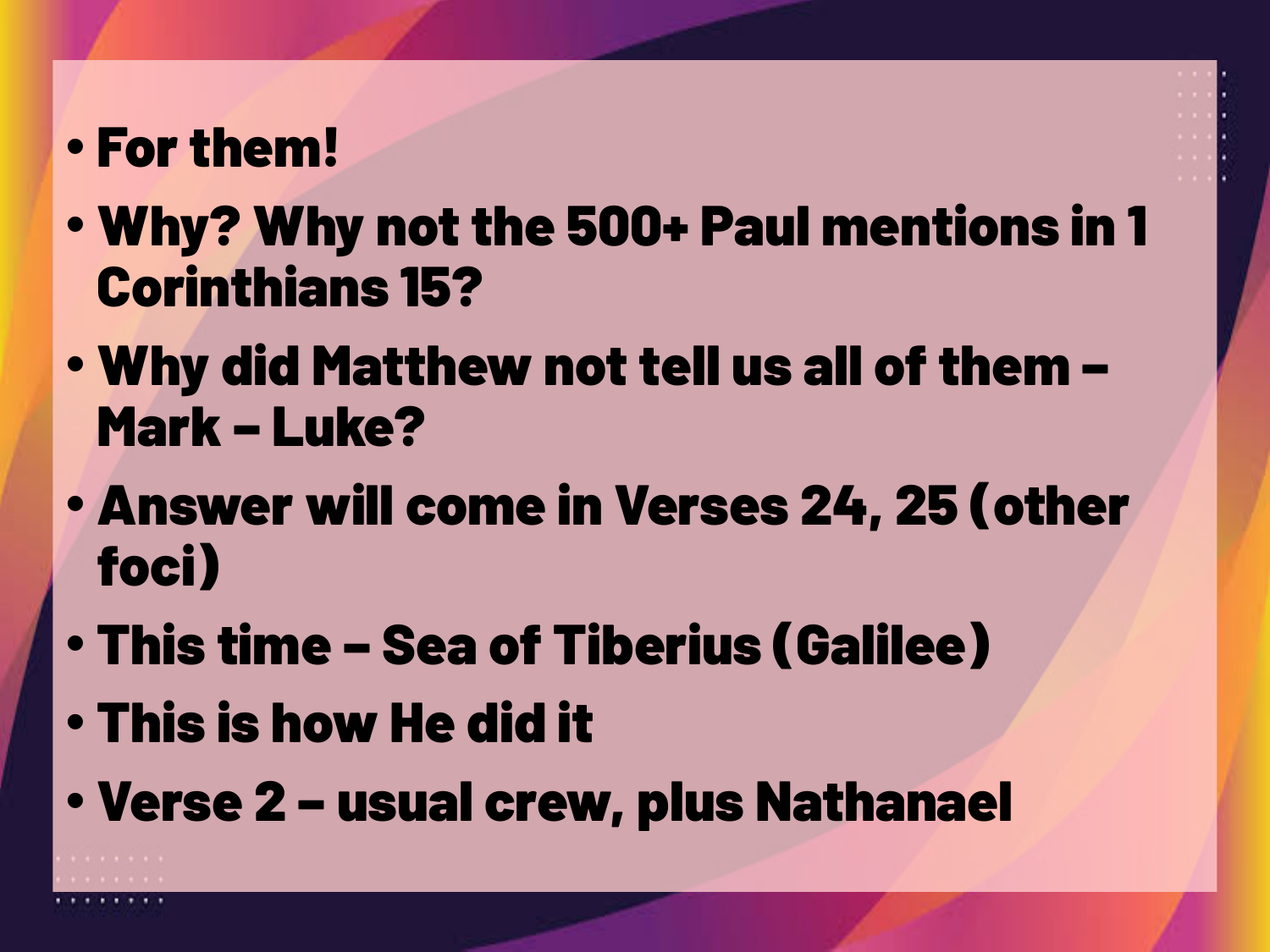

For them!
Why? Why not the 500+ Paul mentions in 1 Corinthians 15?
Why did Matthew not tell us all of them – Mark – Luke?
Answer will come in Verses 24, 25 (other foci)
This time – Sea of Tiberius (Galilee)
This is how He did it
Verse 2 – usual crew, plus Nathanael